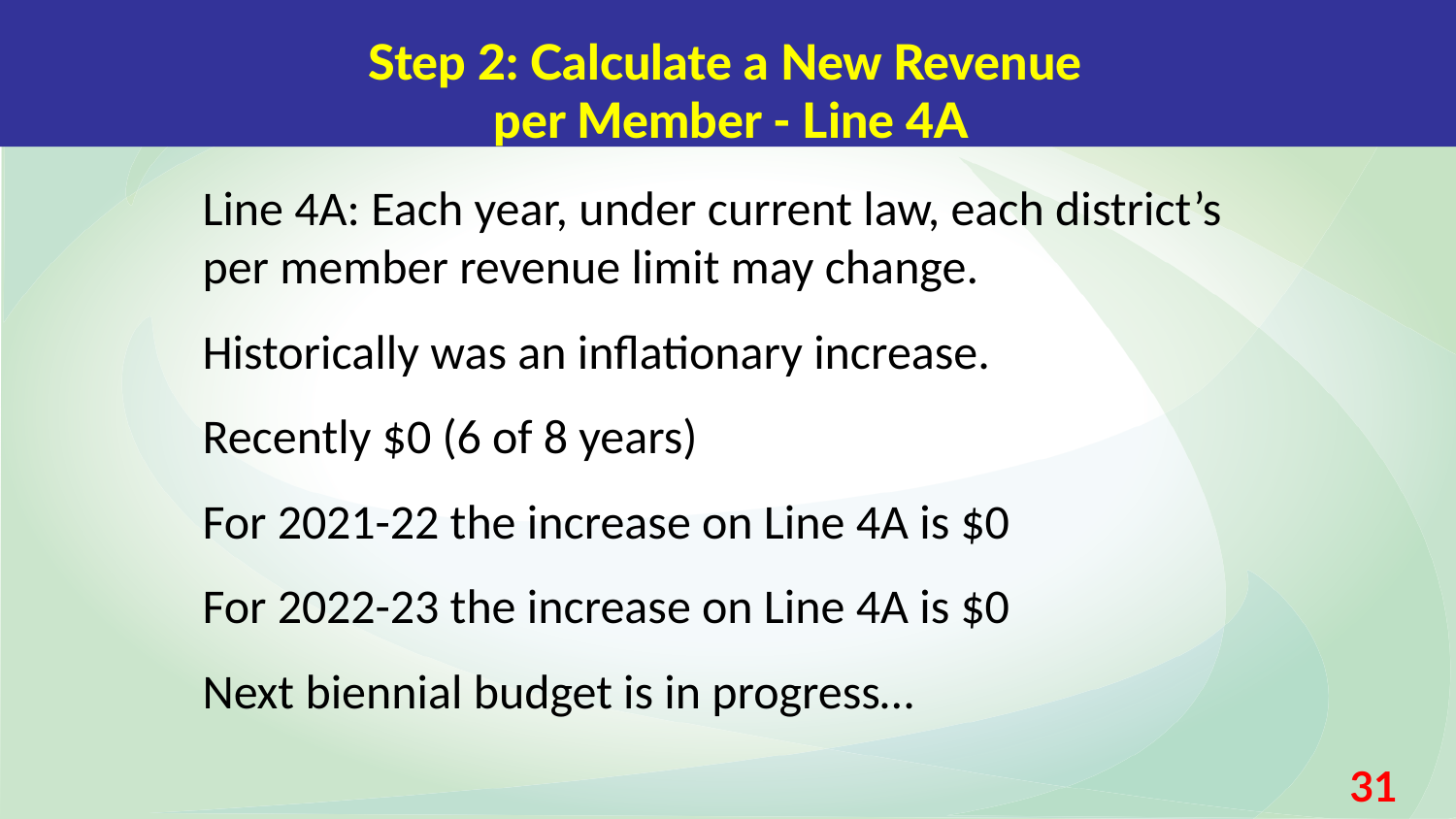

Step 2: Calculate a New Revenue
per Member - Line 4A

Line 4A: Each year, under current law, each district’s per member revenue limit may change.
Historically was an inflationary increase.
Recently $0 (6 of 8 years)
For 2021-22 the increase on Line 4A is $0
For 2022-23 the increase on Line 4A is $0
Next biennial budget is in progress…